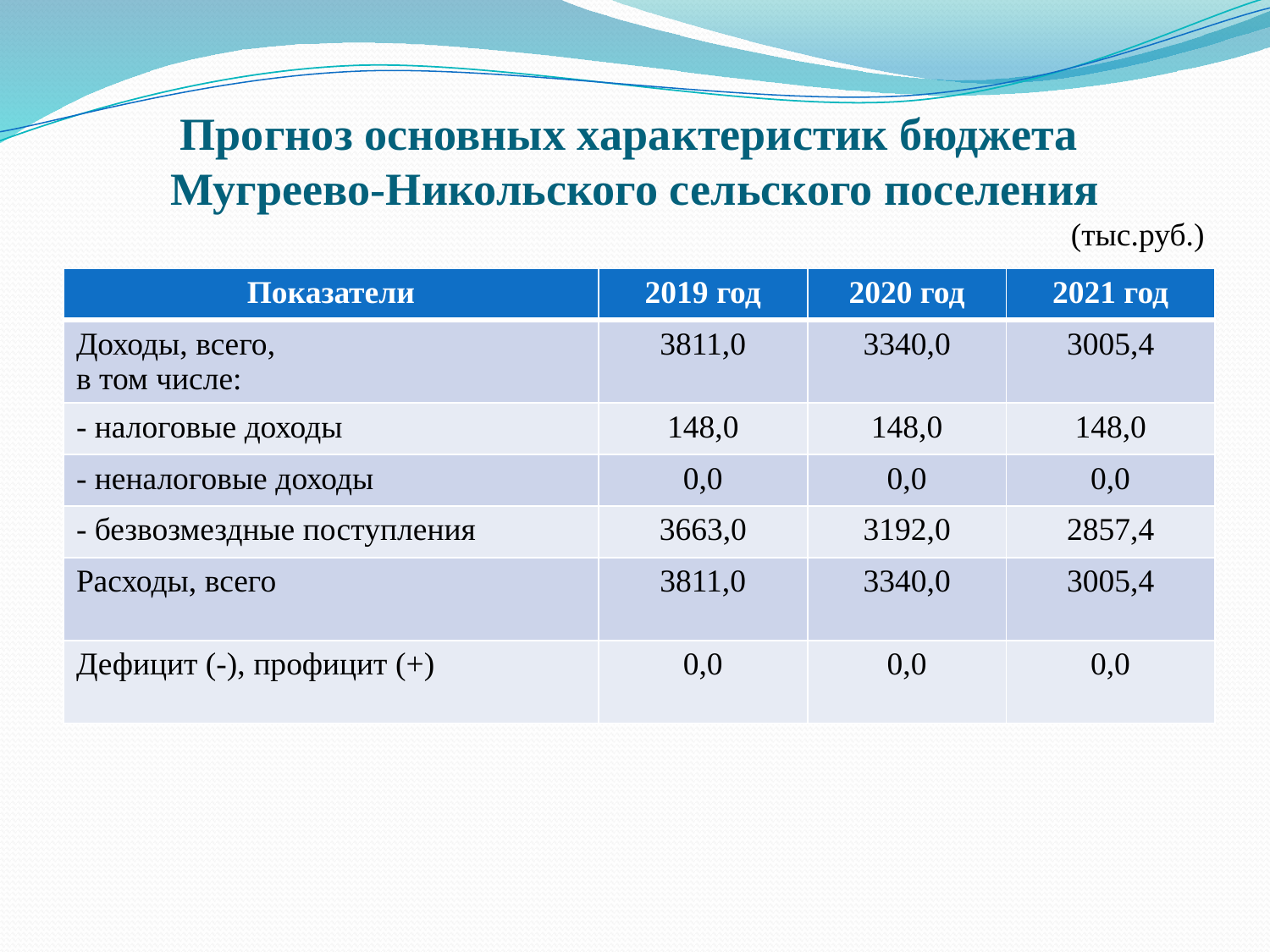

# Прогноз основных характеристик бюджета Мугреево-Никольского сельского поселения (тыс.руб.)
| Показатели | 2019 год | 2020 год | 2021 год |
| --- | --- | --- | --- |
| Доходы, всего, в том числе: | 3811,0 | 3340,0 | 3005,4 |
| - налоговые доходы | 148,0 | 148,0 | 148,0 |
| - неналоговые доходы | 0,0 | 0,0 | 0,0 |
| - безвозмездные поступления | 3663,0 | 3192,0 | 2857,4 |
| Расходы, всего | 3811,0 | 3340,0 | 3005,4 |
| Дефицит (-), профицит (+) | 0,0 | 0,0 | 0,0 |